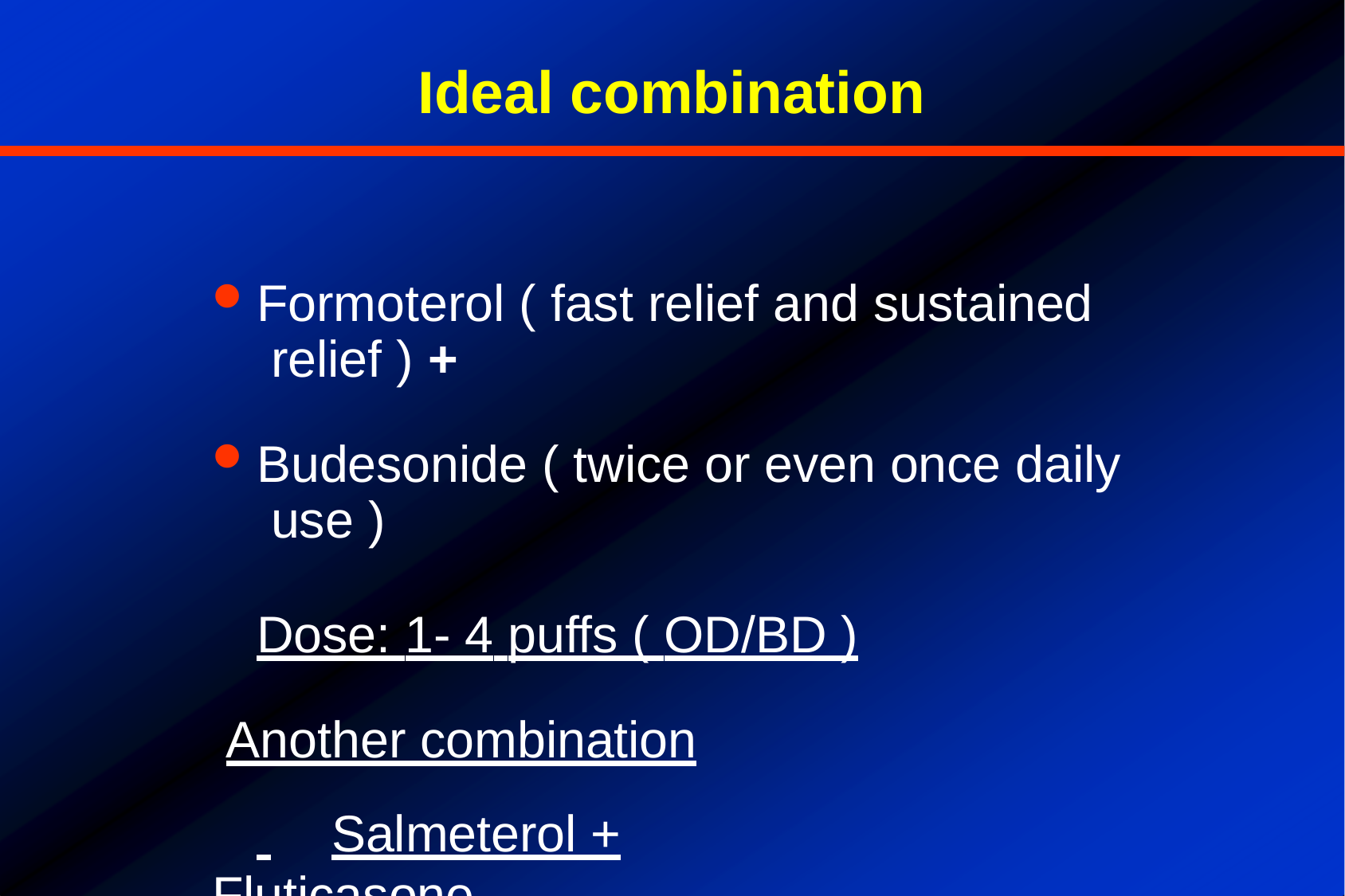

# Ideal combination
Formoterol ( fast relief and sustained  relief ) +
Budesonide ( twice or even once daily  use )
Dose: 1- 4 puffs ( OD/BD )  Another combination
 	Salmeterol + Fluticasone